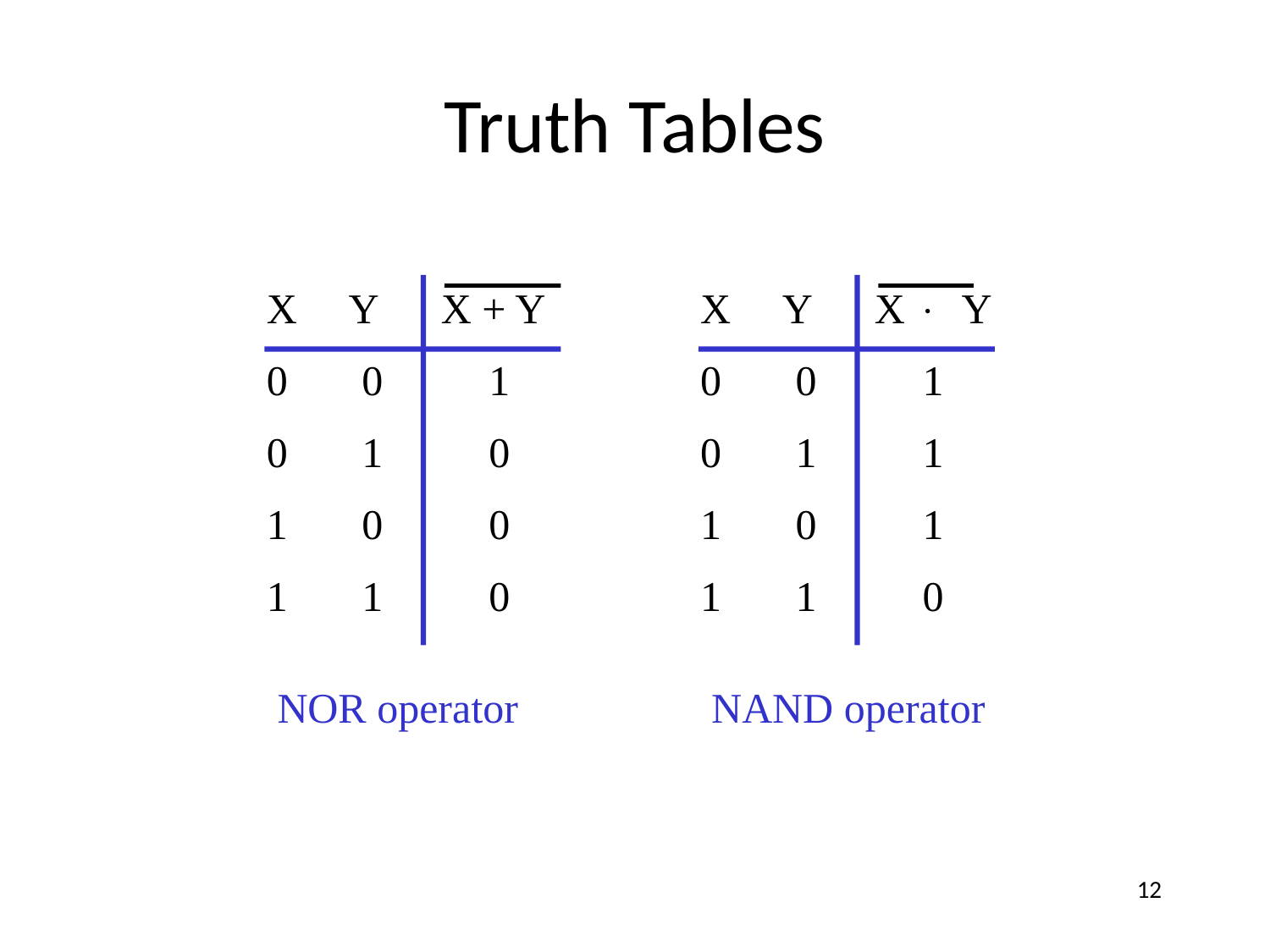

# Truth Tables
X     Y      X + Y
0       0          1
0       1          0
1       0          0
1       1          0

X     Y      X ⋅ Y
0       0          1
0       1          1
1       0          1
1       1          0

NOR operator
NAND operator
12